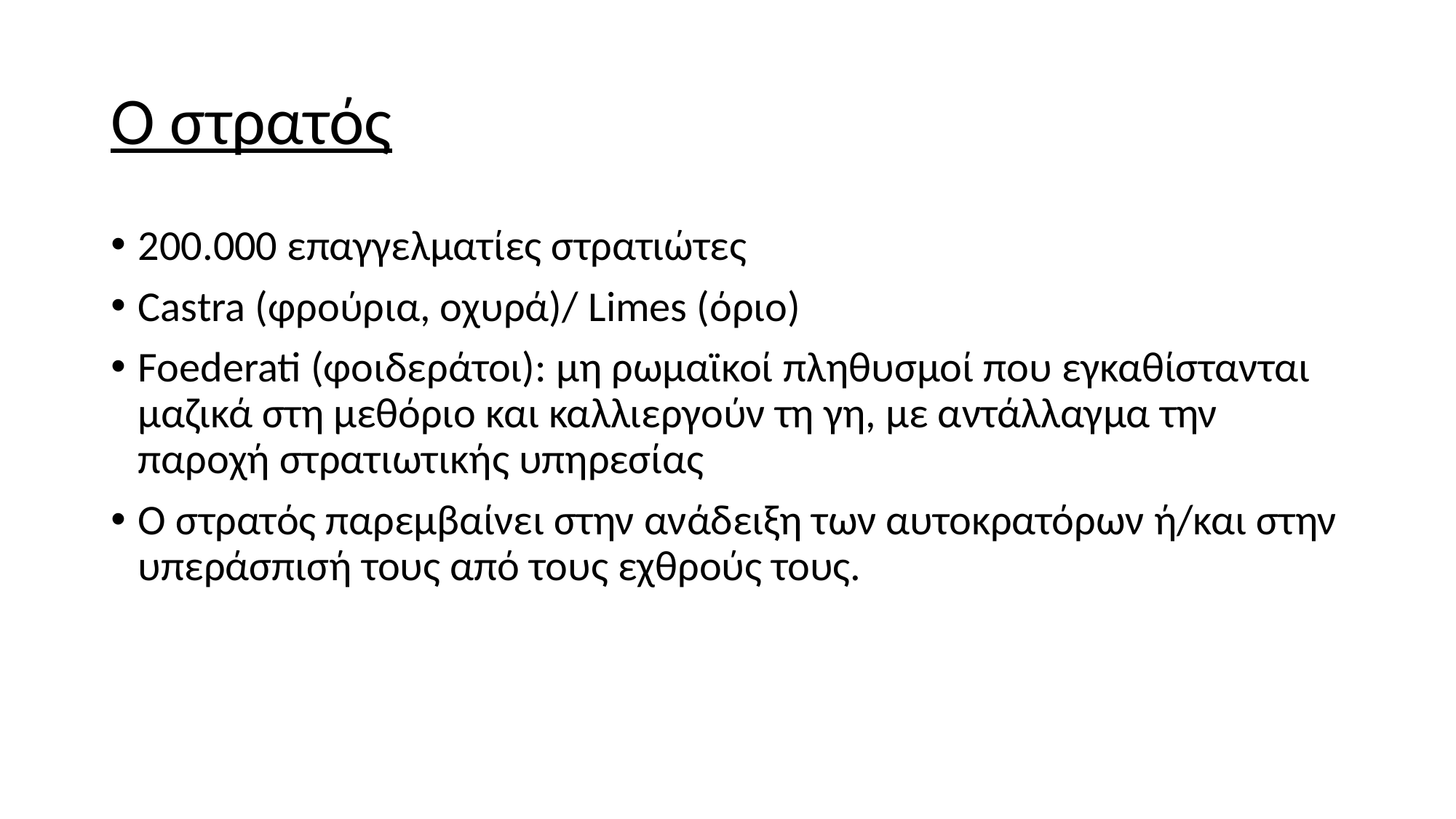

# Ο στρατός
200.000 επαγγελματίες στρατιώτες
Castra (φρούρια, οχυρά)/ Limes (όριο)
Foederati (φοιδεράτοι): μη ρωμαϊκοί πληθυσμοί που εγκαθίστανται μαζικά στη μεθόριο και καλλιεργούν τη γη, με αντάλλαγμα την παροχή στρατιωτικής υπηρεσίας
Ο στρατός παρεμβαίνει στην ανάδειξη των αυτοκρατόρων ή/και στην υπεράσπισή τους από τους εχθρούς τους.